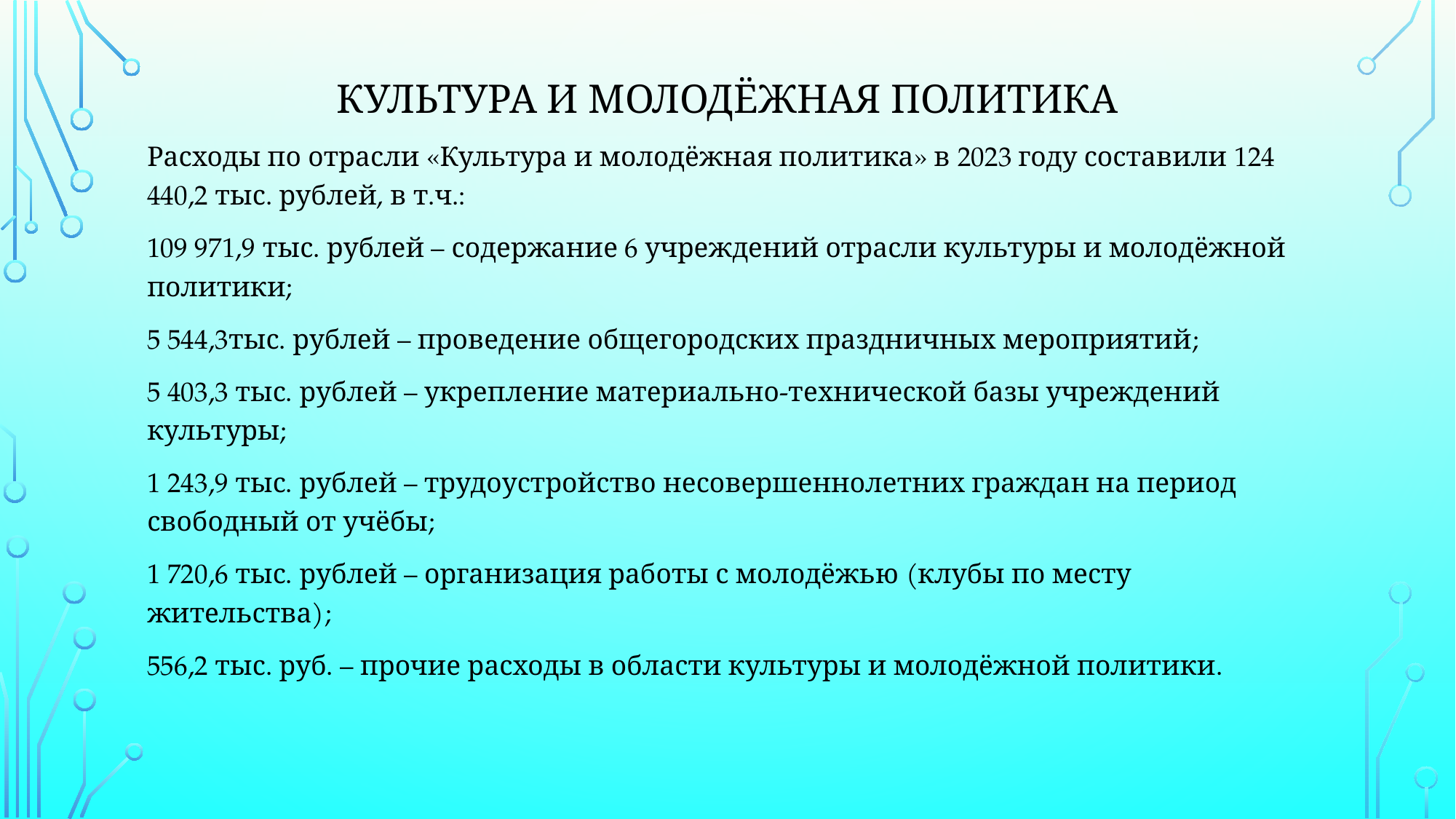

# Культура и молодёжная политика
Расходы по отрасли «Культура и молодёжная политика» в 2023 году составили 124 440,2 тыс. рублей, в т.ч.:
109 971,9 тыс. рублей – содержание 6 учреждений отрасли культуры и молодёжной политики;
5 544,3тыс. рублей – проведение общегородских праздничных мероприятий;
5 403,3 тыс. рублей – укрепление материально-технической базы учреждений культуры;
1 243,9 тыс. рублей – трудоустройство несовершеннолетних граждан на период свободный от учёбы;
1 720,6 тыс. рублей – организация работы с молодёжью (клубы по месту жительства);
556,2 тыс. руб. – прочие расходы в области культуры и молодёжной политики.